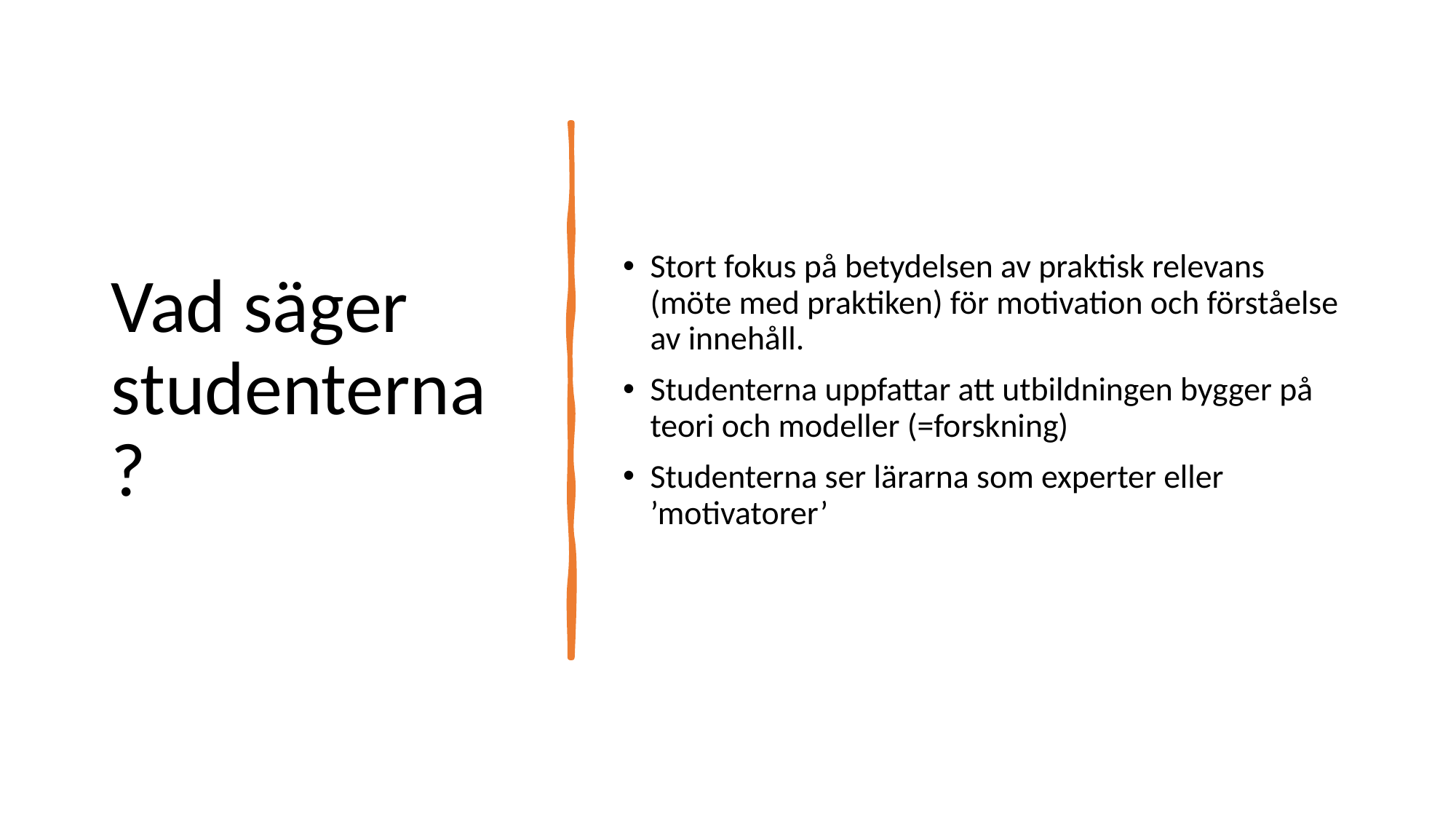

# Vad säger studenterna?
Stort fokus på betydelsen av praktisk relevans (möte med praktiken) för motivation och förståelse av innehåll.
Studenterna uppfattar att utbildningen bygger på teori och modeller (=forskning)
Studenterna ser lärarna som experter eller ’motivatorer’